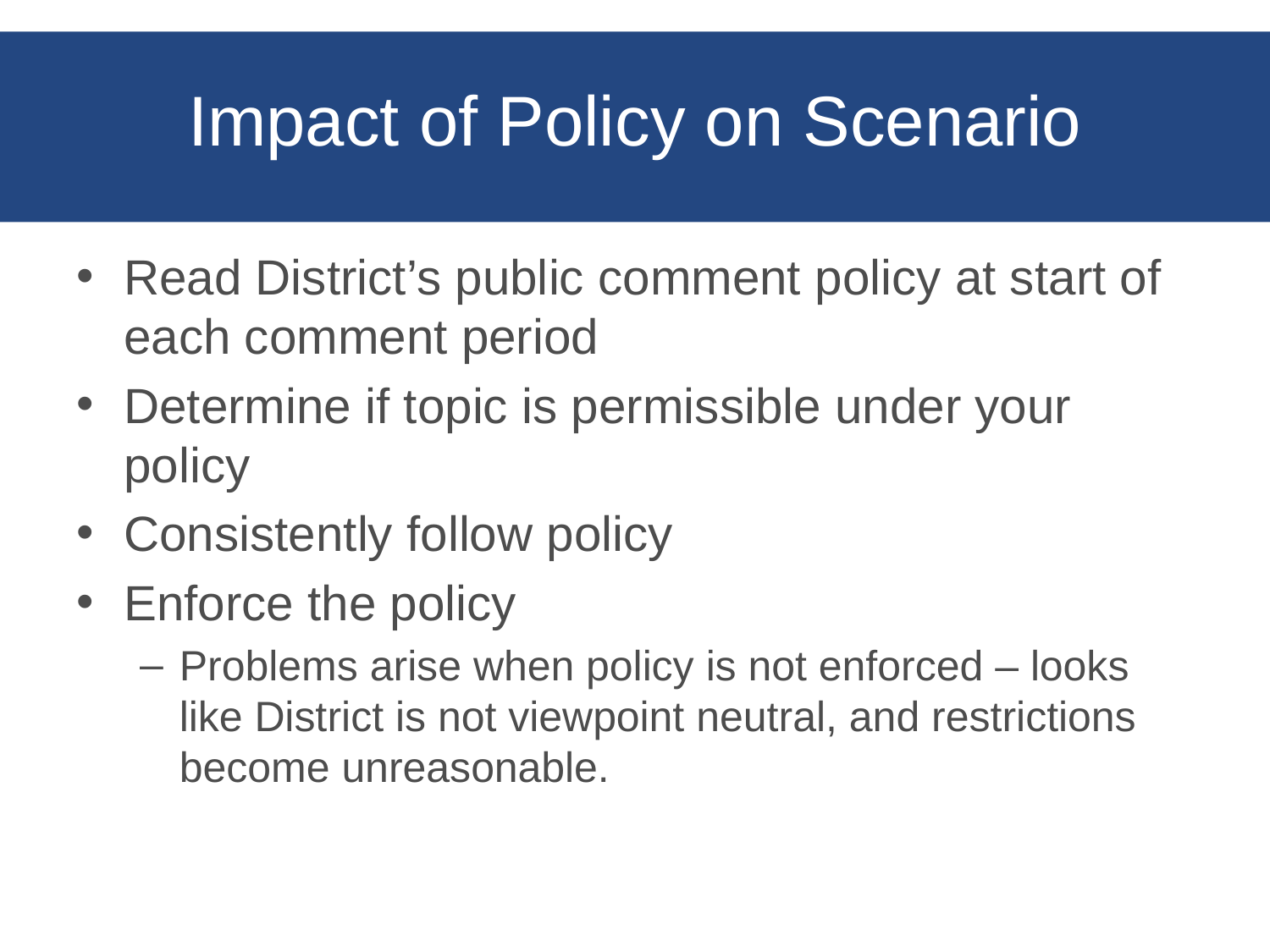

# Impact of Policy on Scenario
Read District’s public comment policy at start of each comment period
Determine if topic is permissible under your policy
Consistently follow policy
Enforce the policy
Problems arise when policy is not enforced – looks like District is not viewpoint neutral, and restrictions become unreasonable.